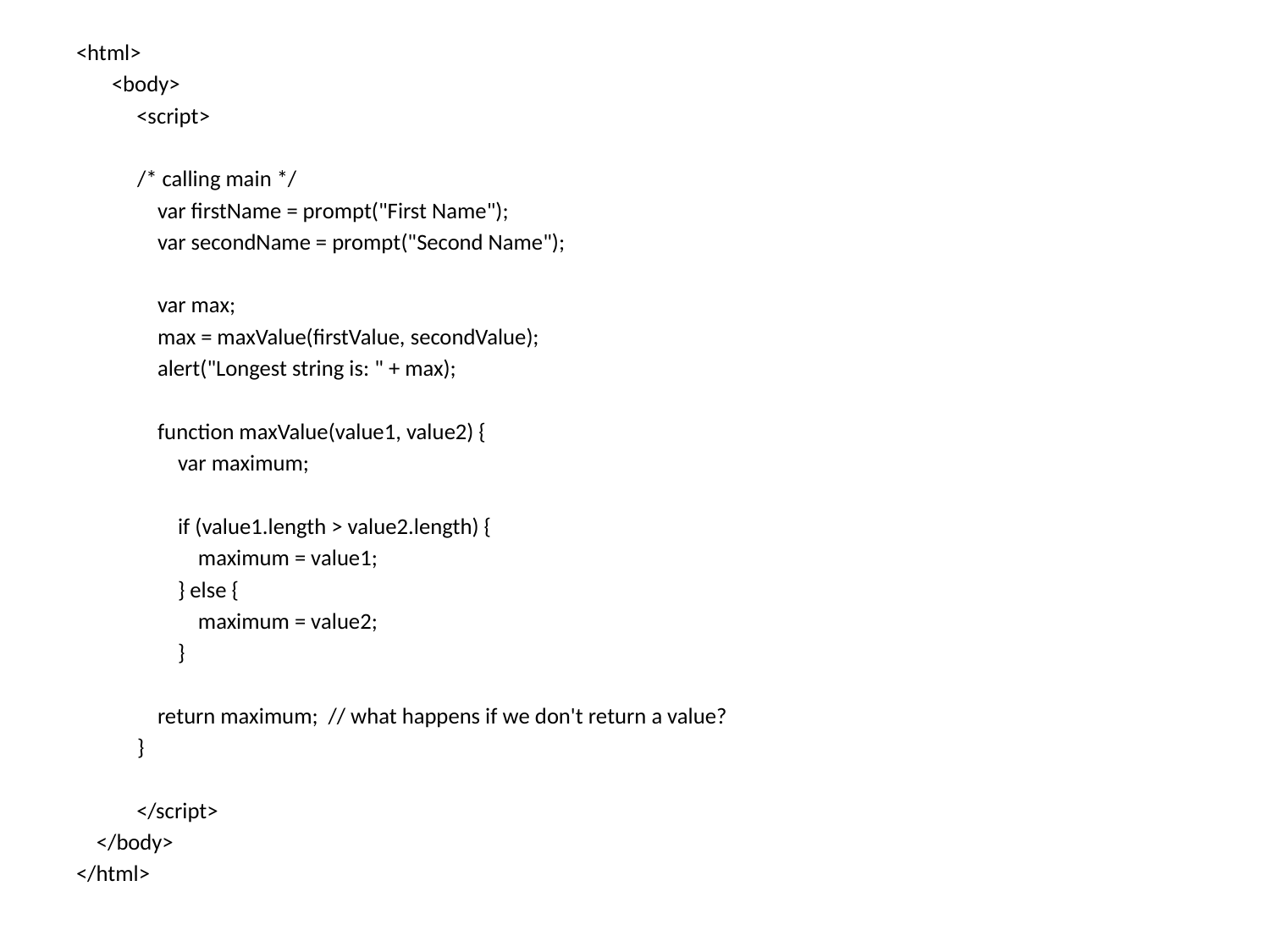

<html>
       <body>
	    <script>

            /* calling main */
                var firstName = prompt("First Name");
                var secondName = prompt("Second Name");

                var max;
                max = maxValue(firstValue, secondValue);
                alert("Longest string is: " + max);

                function maxValue(value1, value2) {
                    var maximum;

                    if (value1.length > value2.length) {
                        maximum = value1;
                    } else {
                        maximum = value2;
                    }

                return maximum;  // what happens if we don't return a value?
            }

	    </script>
    </body>
</html>